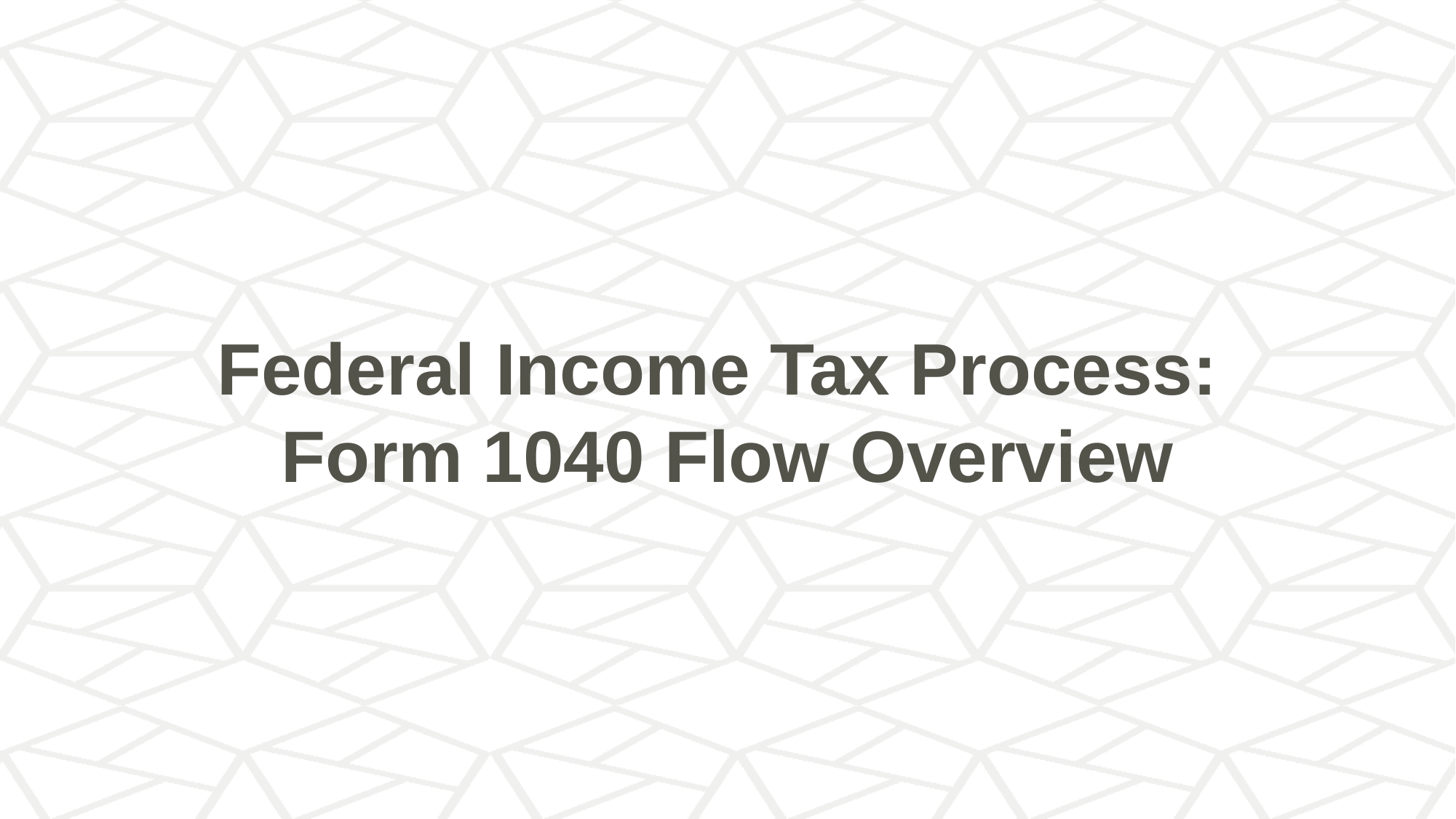

# Federal Income Tax Process:
Form 1040 Flow Overview